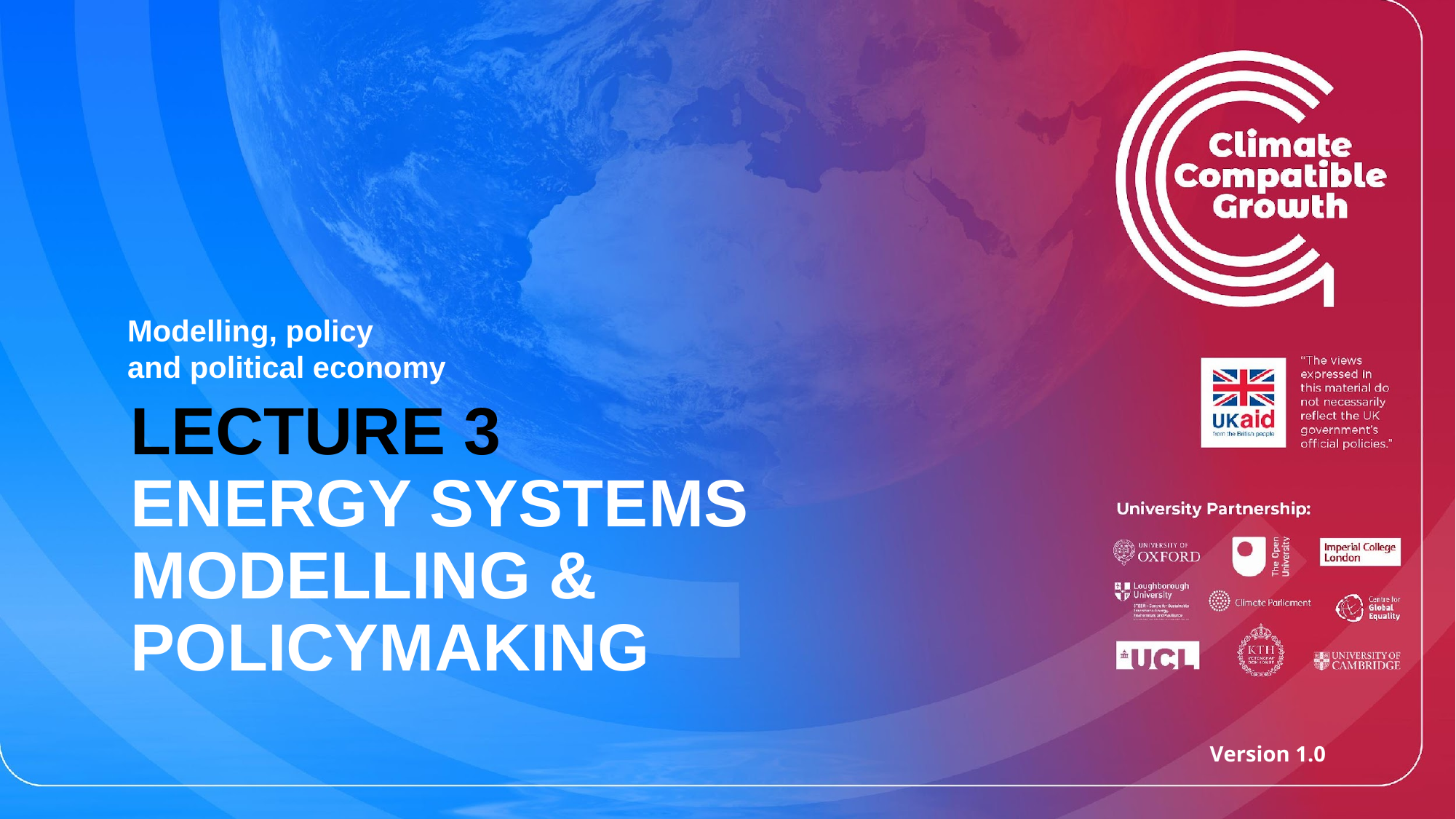

Modelling, policy
and political economy
LECTURE 3 
ENERGY SYSTEMS MODELLING & POLICYMAKING
Version 1.0